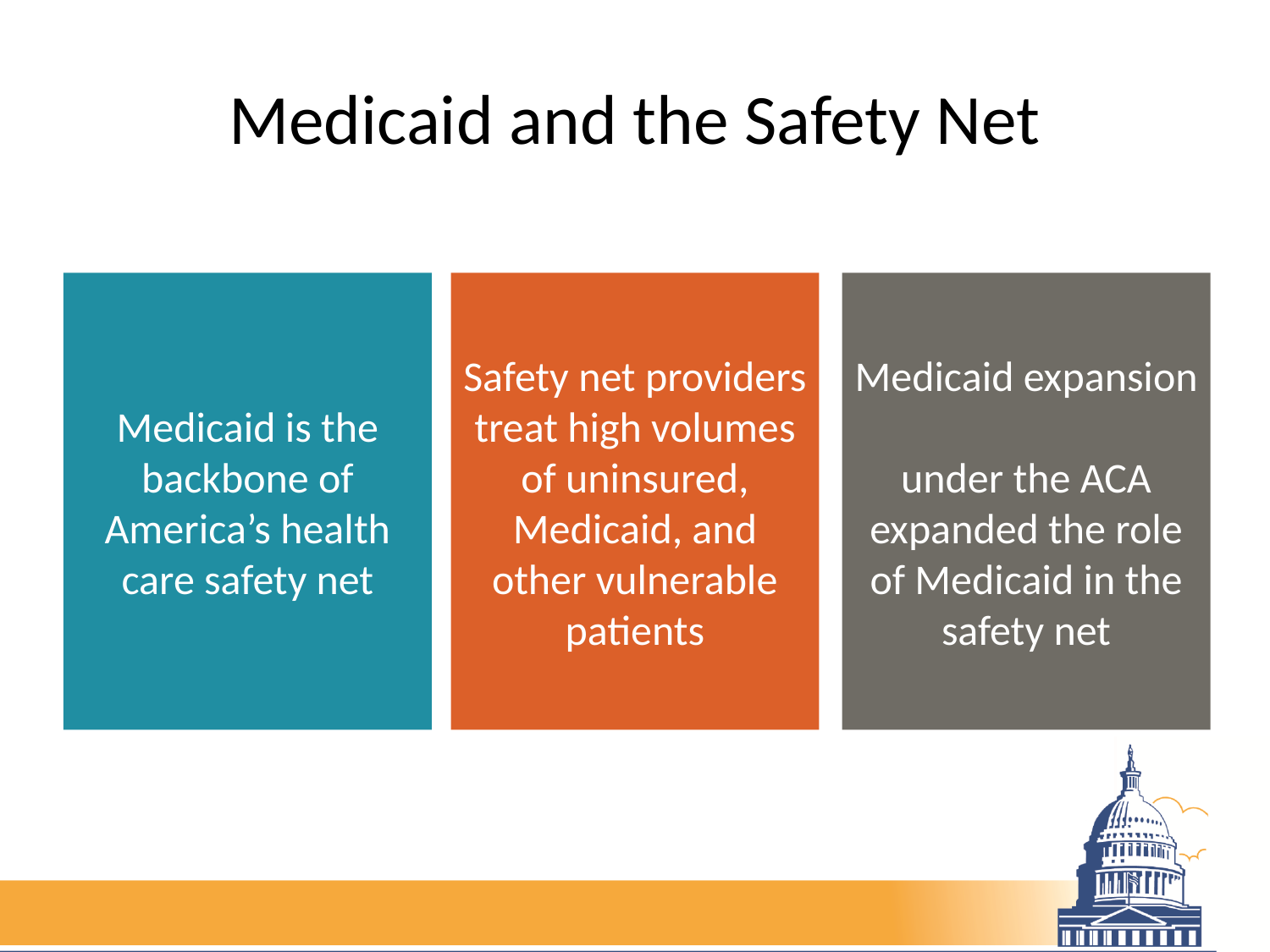

# Medicaid and the Safety Net
Medicaid is the backbone of America’s health care safety net
Safety net providers treat high volumes of uninsured, Medicaid, and other vulnerable patients
Medicaid expansion
under the ACA expanded the role of Medicaid in the safety net